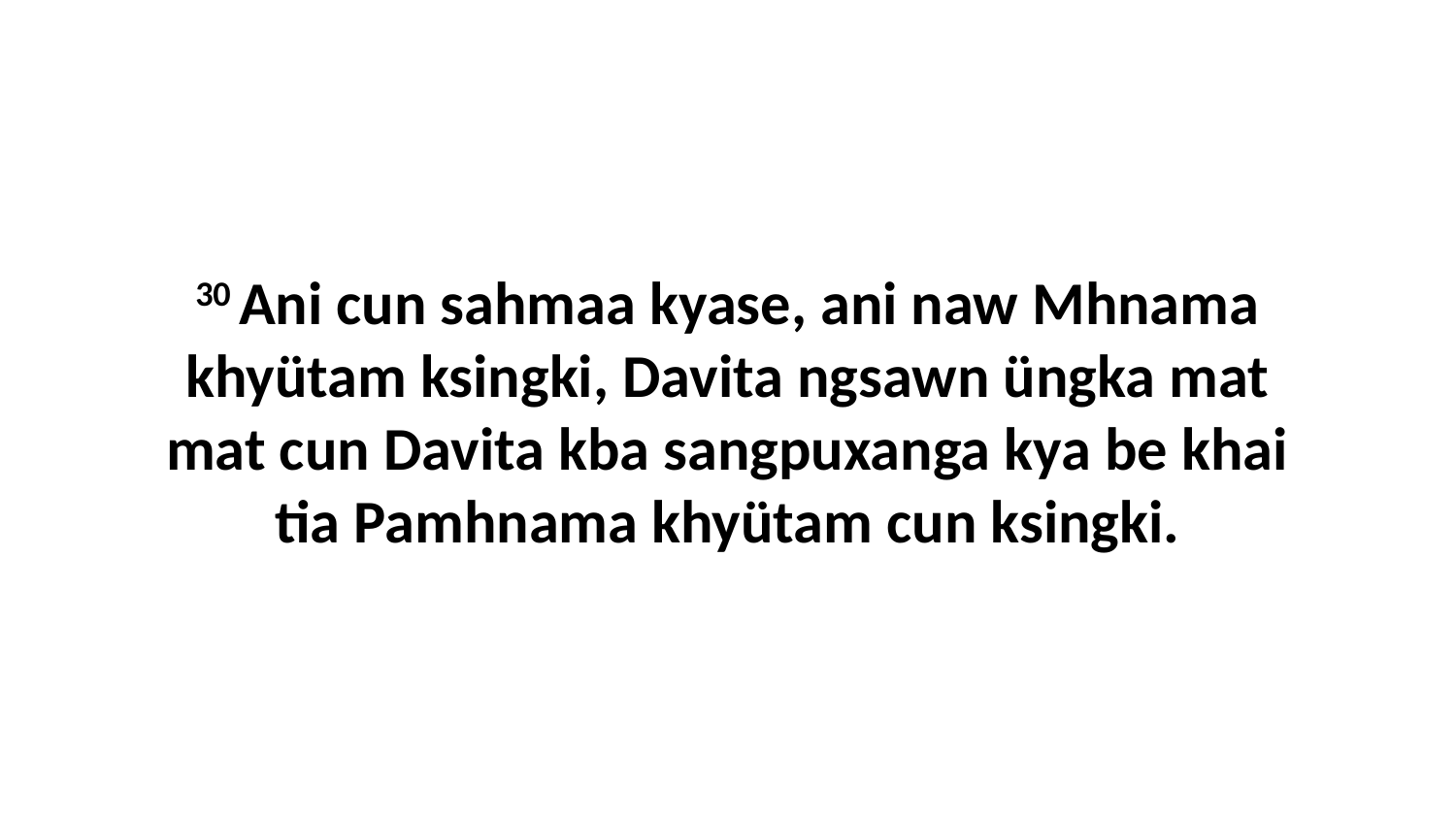

30 Ani cun sahmaa kyase, ani naw Mhnama khyütam ksingki, Davita ngsawn üngka mat mat cun Davita kba sangpuxanga kya be khai tia Pamhnama khyütam cun ksingki.